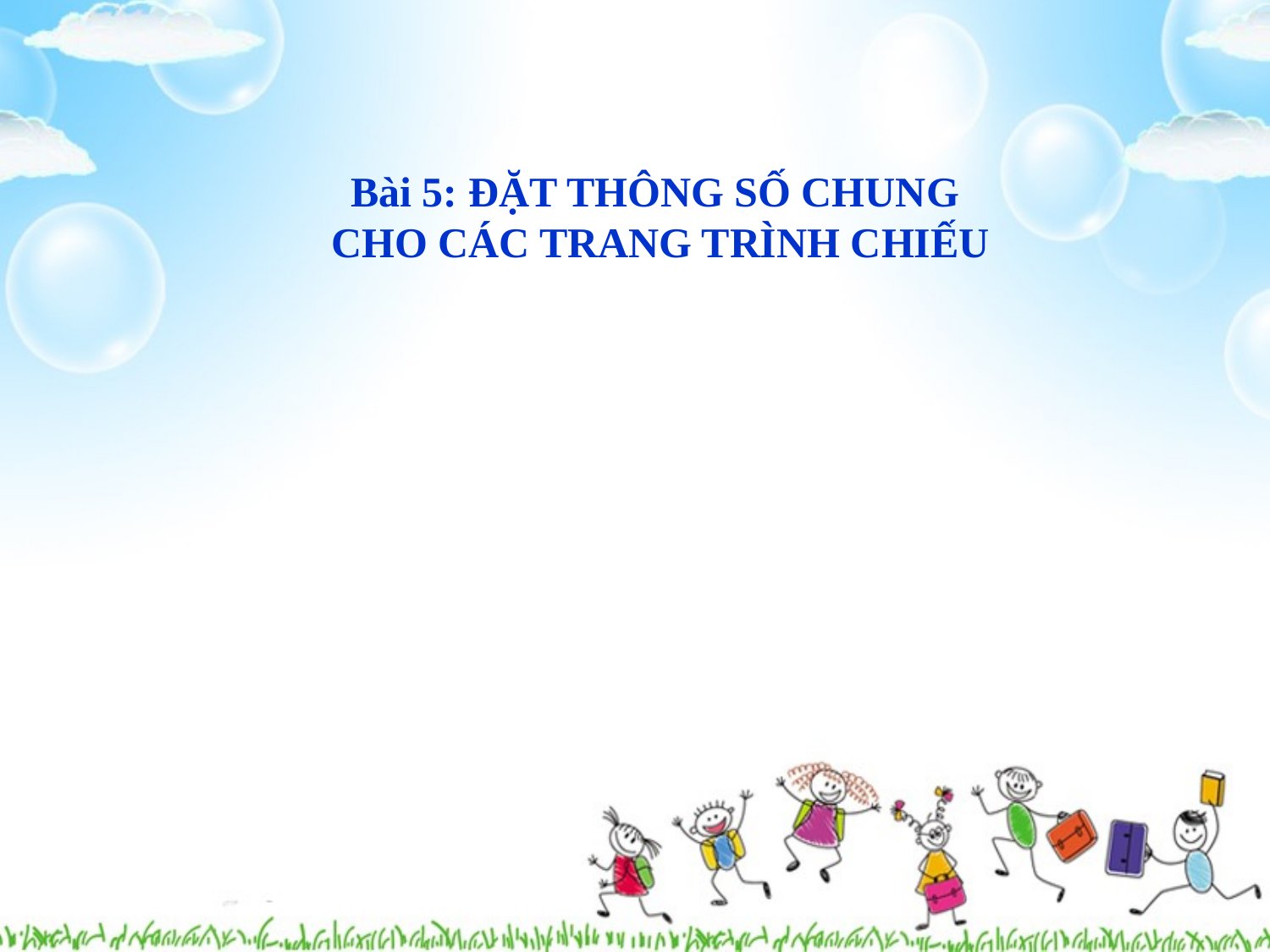

Bài 5: ĐẶT THÔNG SỐ CHUNG
CHO CÁC TRANG TRÌNH CHIẾU